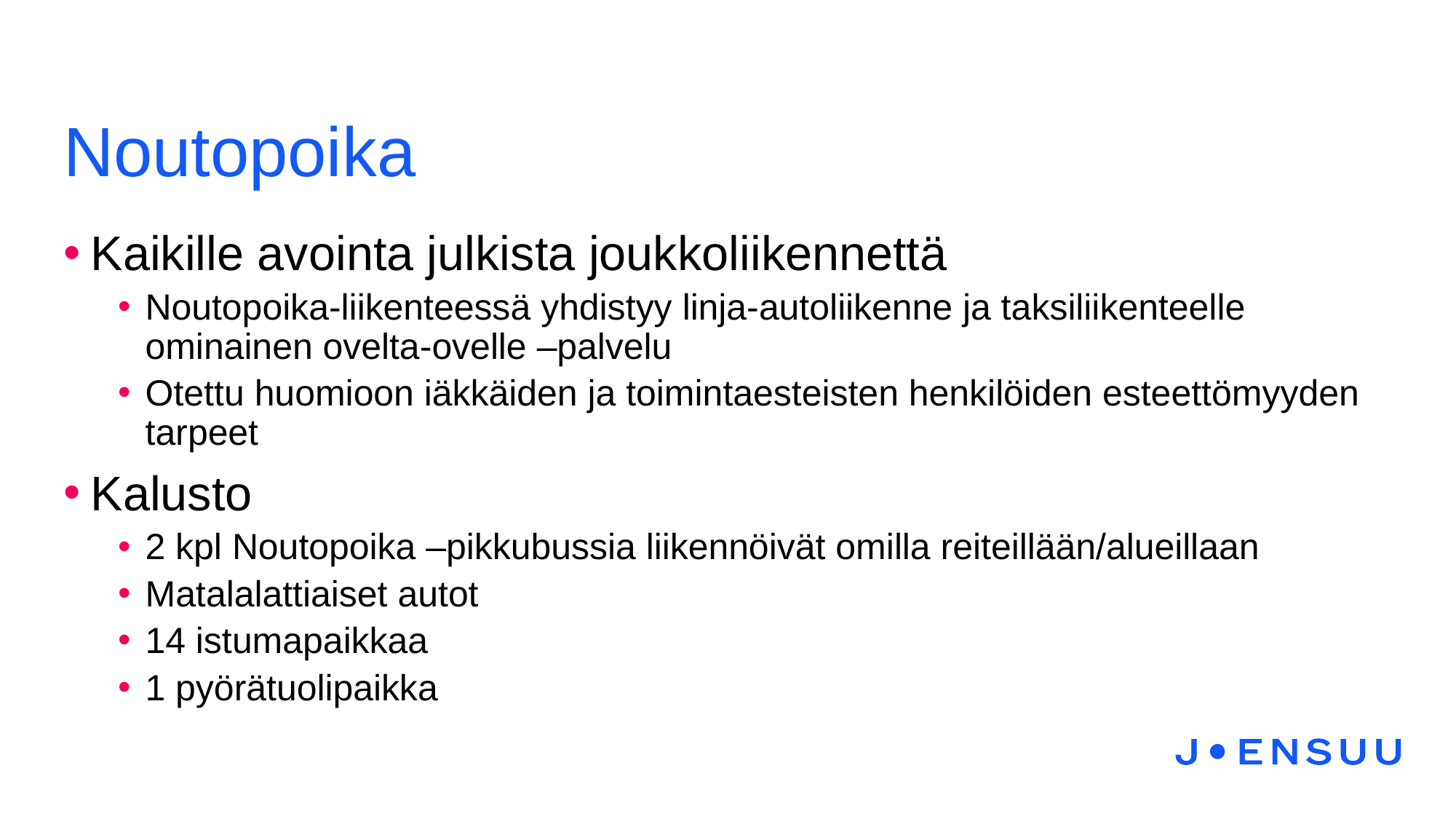

# Noutopoika
Kaikille avointa julkista joukkoliikennettä
Noutopoika-liikenteessä yhdistyy linja-autoliikenne ja taksiliikenteelle ominainen ovelta-ovelle –palvelu
Otettu huomioon iäkkäiden ja toimintaesteisten henkilöiden esteettömyyden tarpeet
Kalusto
2 kpl Noutopoika –pikkubussia liikennöivät omilla reiteillään/alueillaan
Matalalattiaiset autot
14 istumapaikkaa
1 pyörätuolipaikka